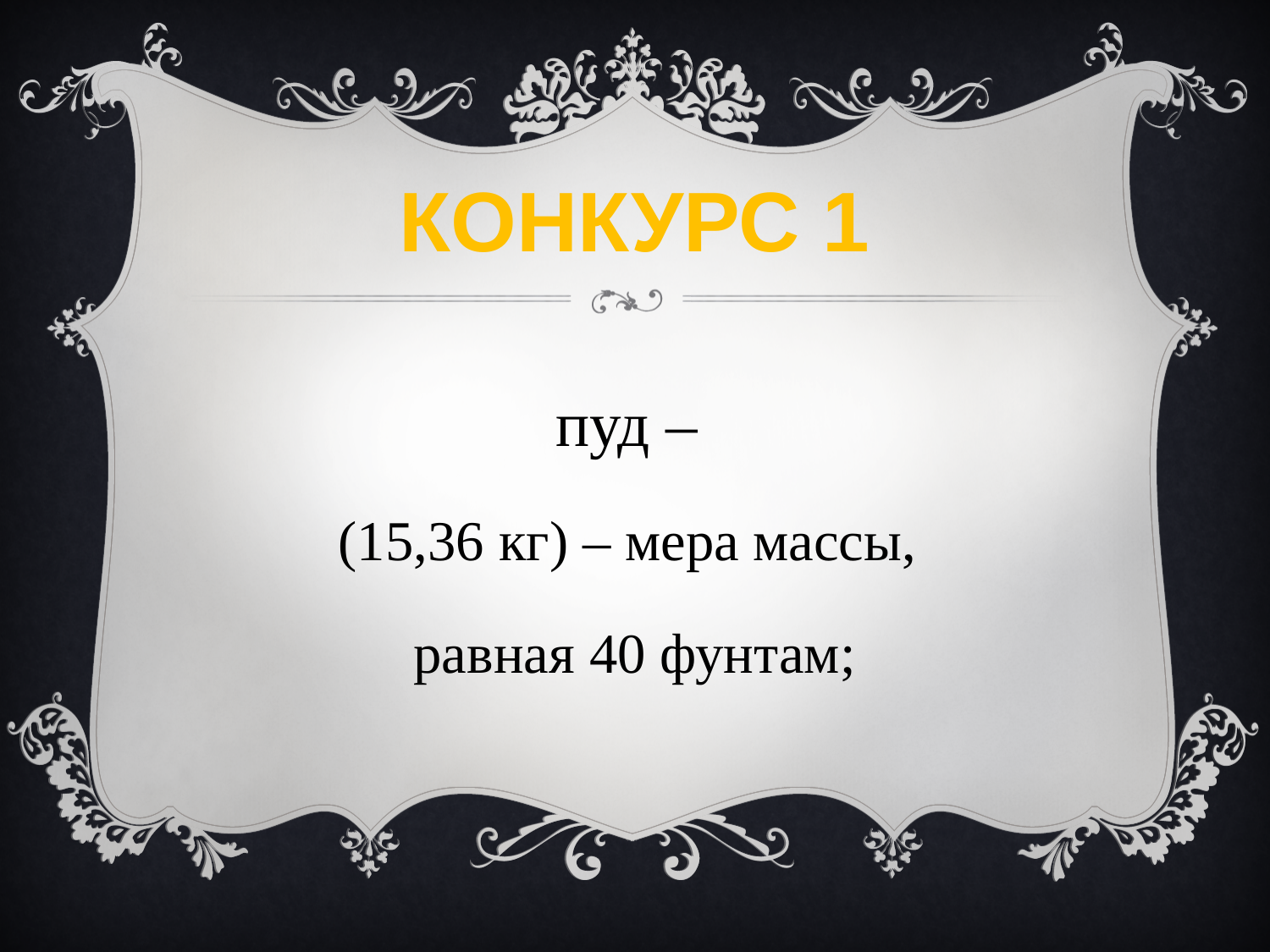

# КОНКУРС 1
пуд –
(15,36 кг) – мера массы,
равная 40 фунтам;